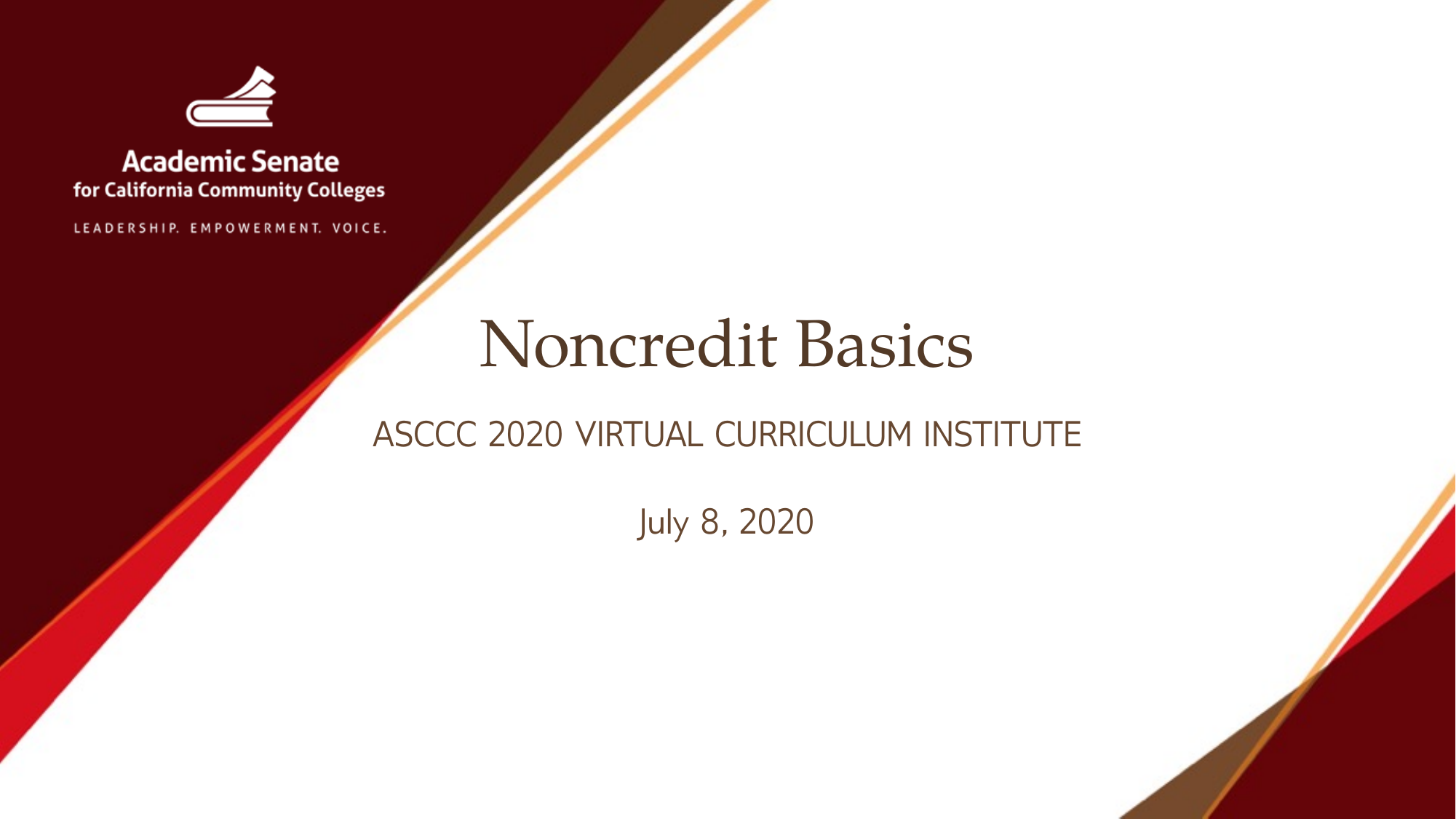

# Noncredit Basics
ASCCC 2020 VIRTUAL CURRICULUM INSTITUTE

July 8, 2020